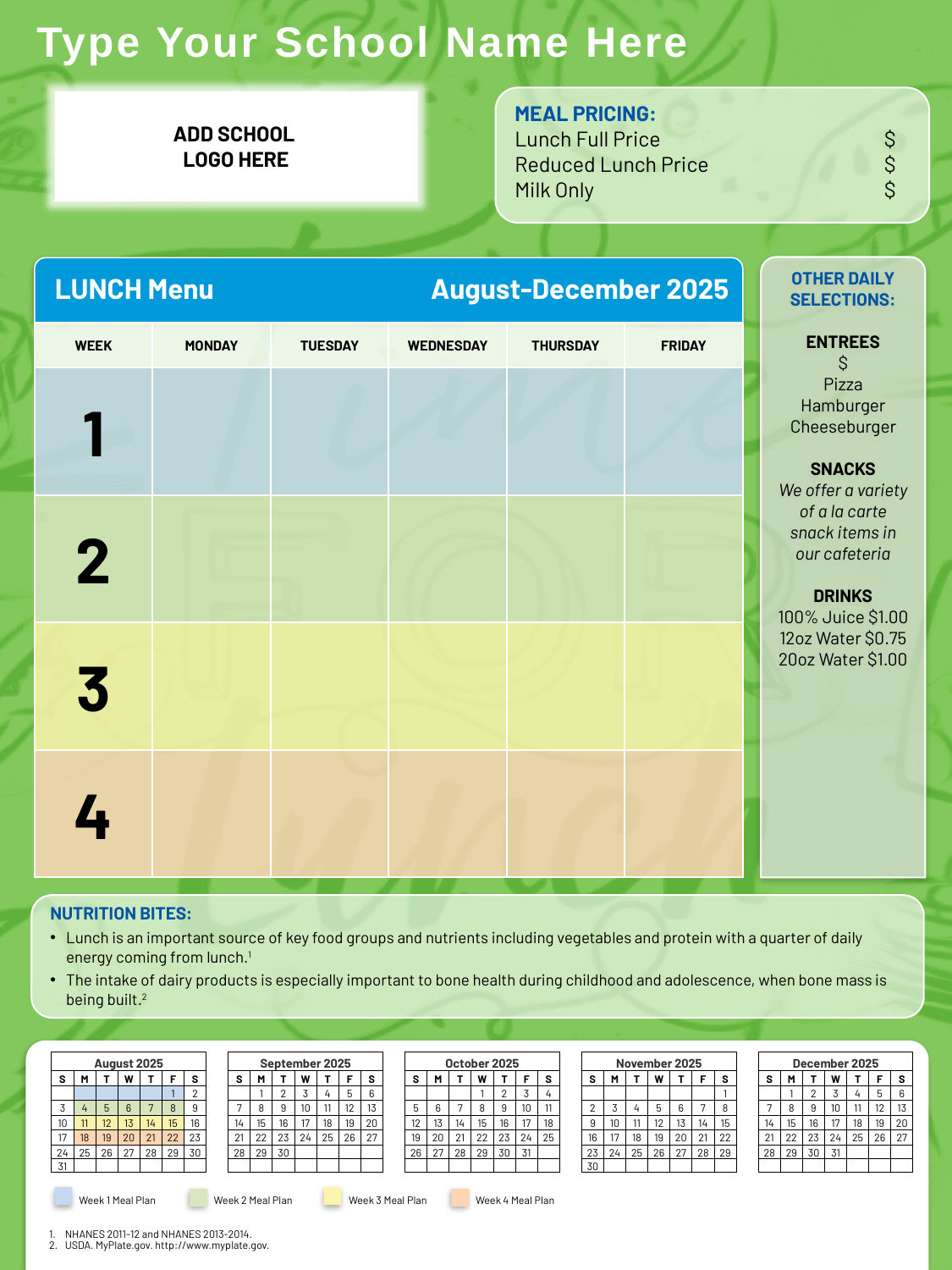

Type Your School Name Here
MEAL PRICING:
Lunch Full Price	$
Reduced Lunch Price	$
Milk Only	$
ADD SCHOOL
LOGO HERE
OTHER DAILY
SELECTIONS:

ENTREES
$
Pizza
Hamburger
Cheeseburger

SNACKS
We offer a variety of a la carte snack items in our cafeteria

DRINKS
100% Juice $1.00
12oz Water $0.75
20oz Water $1.00

LUNCH Menu
August-December 2025
| WEEK | MONDAY | TUESDAY | WEDNESDAY | THURSDAY | FRIDAY |
| --- | --- | --- | --- | --- | --- |
| 1 |  |  |  |  |  |
| 2 |  |  |  |  |  |
| 3 |  |  |  |  |  |
| 4 |  |  |  |  |  |
NUTRITION BITES:
Lunch is an important source of key food groups and nutrients including vegetables and protein with a quarter of daily energy coming from lunch.1
The intake of dairy products is especially important to bone health during childhood and adolescence, when bone mass is
being built.2
| August 2025 |  |  |  |  |  |  |  | September 2025 |  |  |  |  |  |  |  | October 2025 |  |  |  |  |  |  |  | November 2025 |  |  |  |  |  |  |  | December 2025 |  |  |  |  |  |  |
| --- | --- | --- | --- | --- | --- | --- | --- | --- | --- | --- | --- | --- | --- | --- | --- | --- | --- | --- | --- | --- | --- | --- | --- | --- | --- | --- | --- | --- | --- | --- | --- | --- | --- | --- | --- | --- | --- | --- |
| S | M | T | W | T | F | S |  | S | M | T | W | T | F | S |  | S | M | T | W | T | F | S |  | S | M | T | W | T | F | S |  | S | M | T | W | T | F | S |
|  |  |  |  |  | 1 | 2 |  |  | 1 | 2 | 3 | 4 | 5 | 6 |  |  |  |  | 1 | 2 | 3 | 4 |  |  |  |  |  |  |  | 1 |  |  | 1 | 2 | 3 | 4 | 5 | 6 |
| 3 | 4 | 5 | 6 | 7 | 8 | 9 |  | 7 | 8 | 9 | 10 | 11 | 12 | 13 |  | 5 | 6 | 7 | 8 | 9 | 10 | 11 |  | 2 | 3 | 4 | 5 | 6 | 7 | 8 |  | 7 | 8 | 9 | 10 | 11 | 12 | 13 |
| 10 | 11 | 12 | 13 | 14 | 15 | 16 |  | 14 | 15 | 16 | 17 | 18 | 19 | 20 |  | 12 | 13 | 14 | 15 | 16 | 17 | 18 |  | 9 | 10 | 11 | 12 | 13 | 14 | 15 |  | 14 | 15 | 16 | 17 | 18 | 19 | 20 |
| 17 | 18 | 19 | 20 | 21 | 22 | 23 |  | 21 | 22 | 23 | 24 | 25 | 26 | 27 |  | 19 | 20 | 21 | 22 | 23 | 24 | 25 |  | 16 | 17 | 18 | 19 | 20 | 21 | 22 |  | 21 | 22 | 23 | 24 | 25 | 26 | 27 |
| 24 | 25 | 26 | 27 | 28 | 29 | 30 |  | 28 | 29 | 30 |  |  |  |  |  | 26 | 27 | 28 | 29 | 30 | 31 |  |  | 23 | 24 | 25 | 26 | 27 | 28 | 29 |  | 28 | 29 | 30 | 31 |  |  |  |
| 31 |  |  |  |  |  |  |  |  |  |  |  |  |  |  |  |  |  |  |  |  |  |  |  | 30 |  |  |  |  |  |  |  |  |  |  |  |  |  |  |
Week 1 Meal Plan	Week 2 Meal Plan	Week 3 Meal Plan	Week 4 Meal Plan

NHANES 2011-12 and NHANES 2013-2014.
USDA. MyPlate.gov. http://www.myplate.gov.